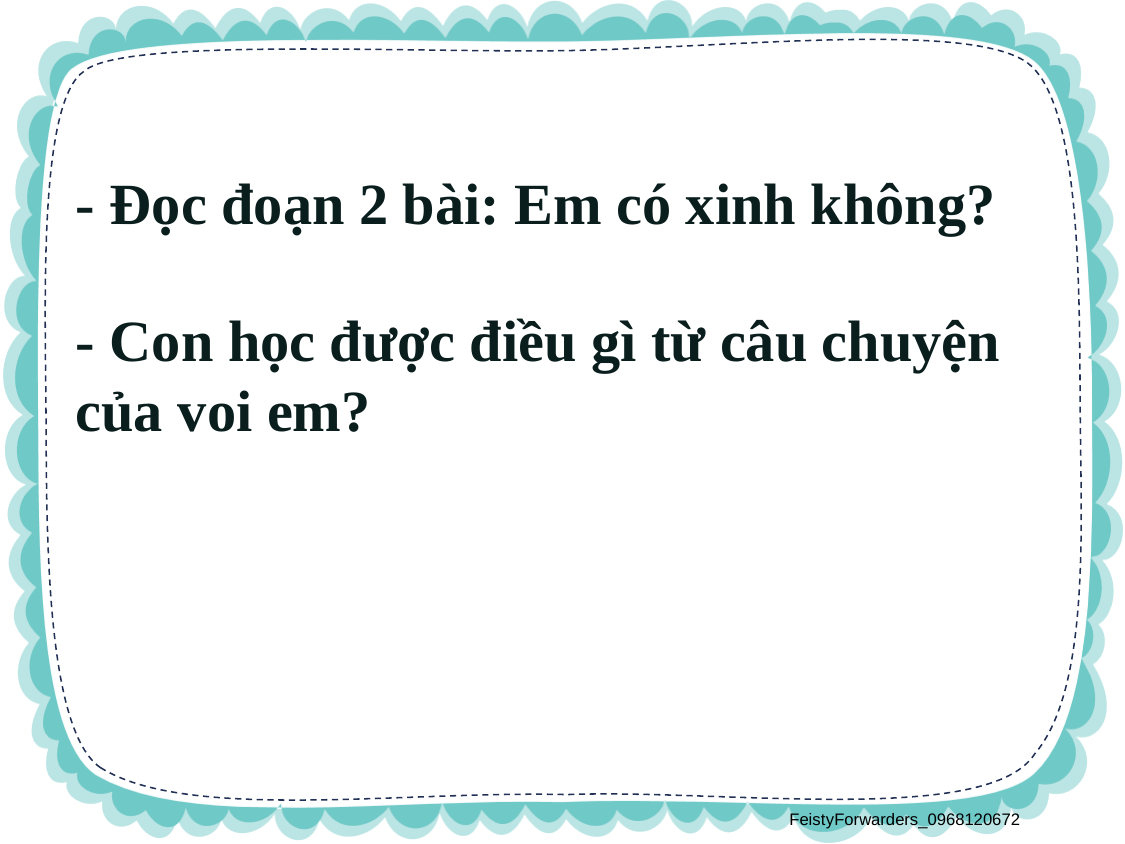

- Đọc đoạn 2 bài: Em có xinh không?
- Con học được điều gì từ câu chuyện của voi em?